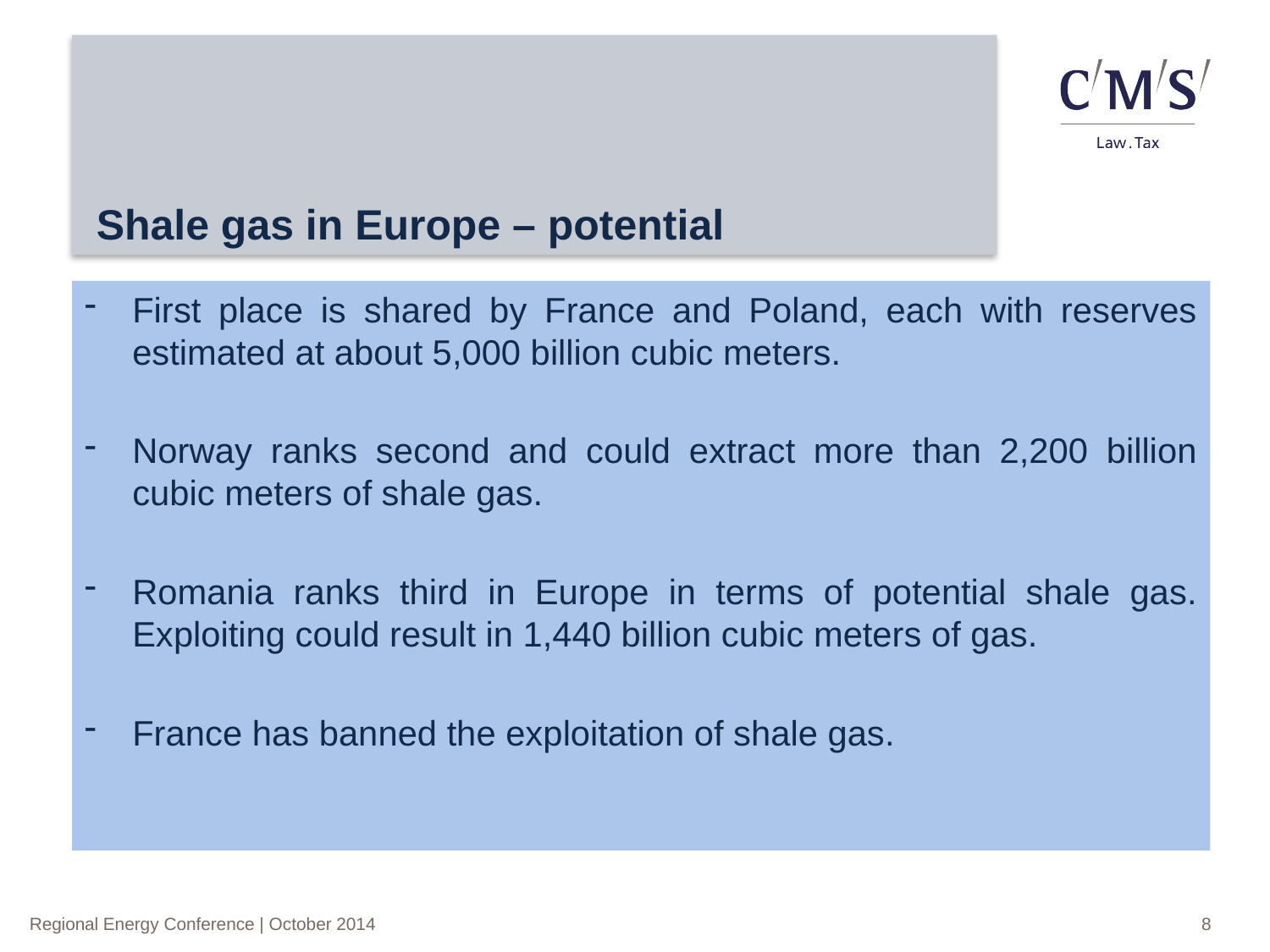

# Shale gas in Europe – potential
First place is shared by France and Poland, each with reserves estimated at about 5,000 billion cubic meters.

Norway ranks second and could extract more than 2,200 billion cubic meters of shale gas.

Romania ranks third in Europe in terms of potential shale gas. Exploiting could result in 1,440 billion cubic meters of gas.

France has banned the exploitation of shale gas.
8